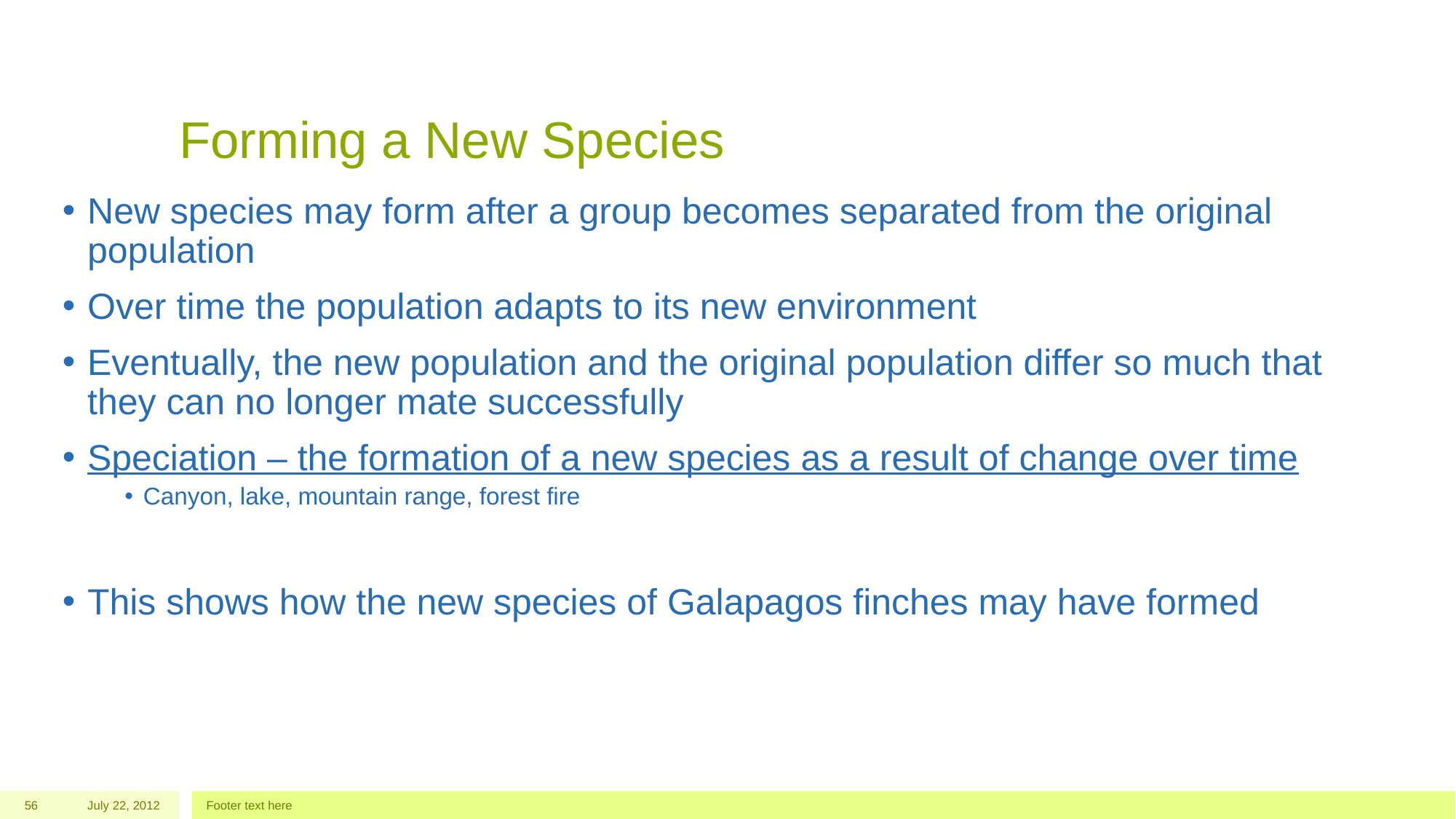

# Forming a New Species
New species may form after a group becomes separated from the original population
Over time the population adapts to its new environment
Eventually, the new population and the original population differ so much that they can no longer mate successfully
Speciation – the formation of a new species as a result of change over time
Canyon, lake, mountain range, forest fire

This shows how the new species of Galapagos finches may have formed
56
July 22, 2012
Footer text here